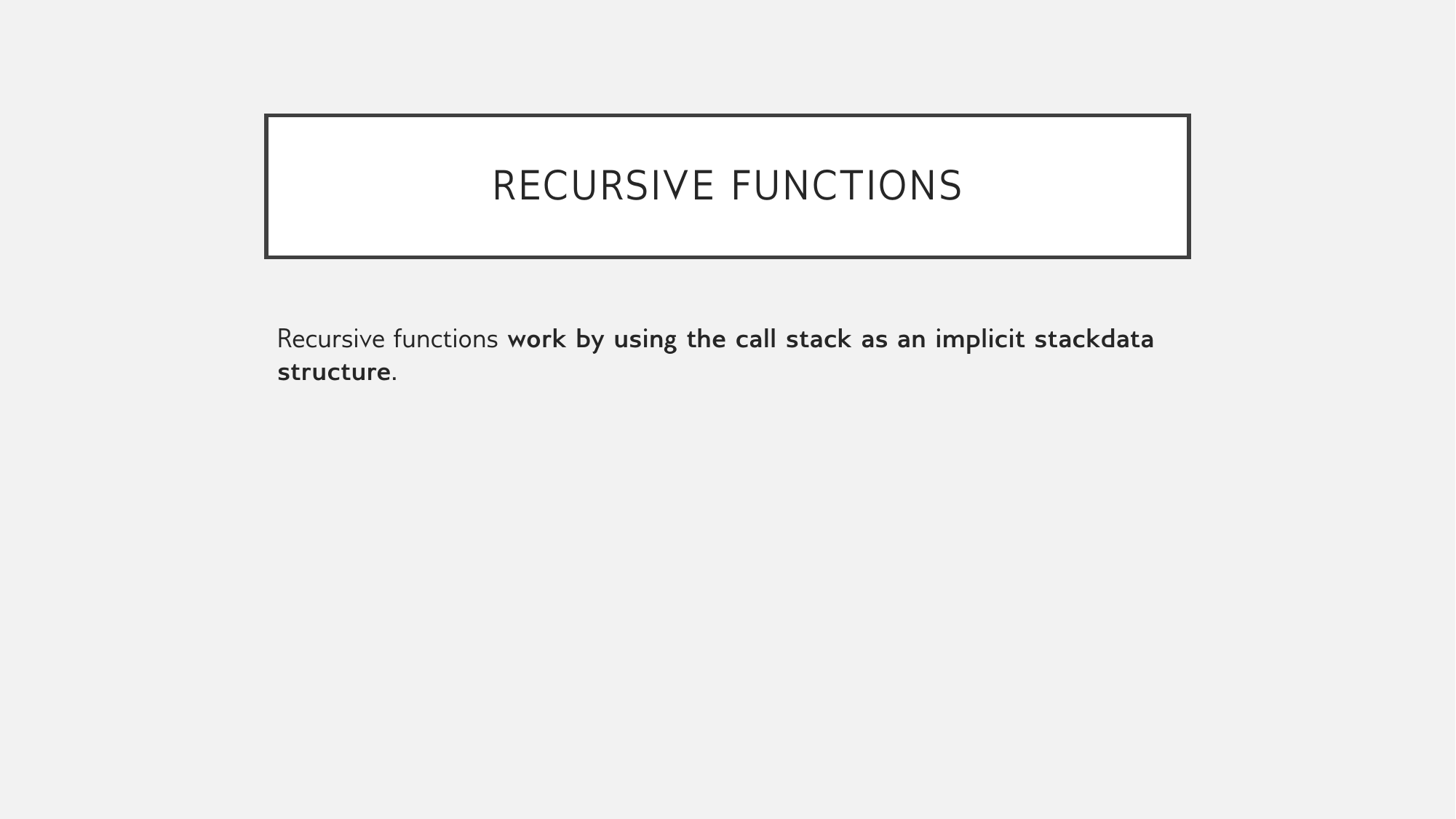

# Recursive Functions
Recursive functions work by using the call stack as an implicit stackdata structure.